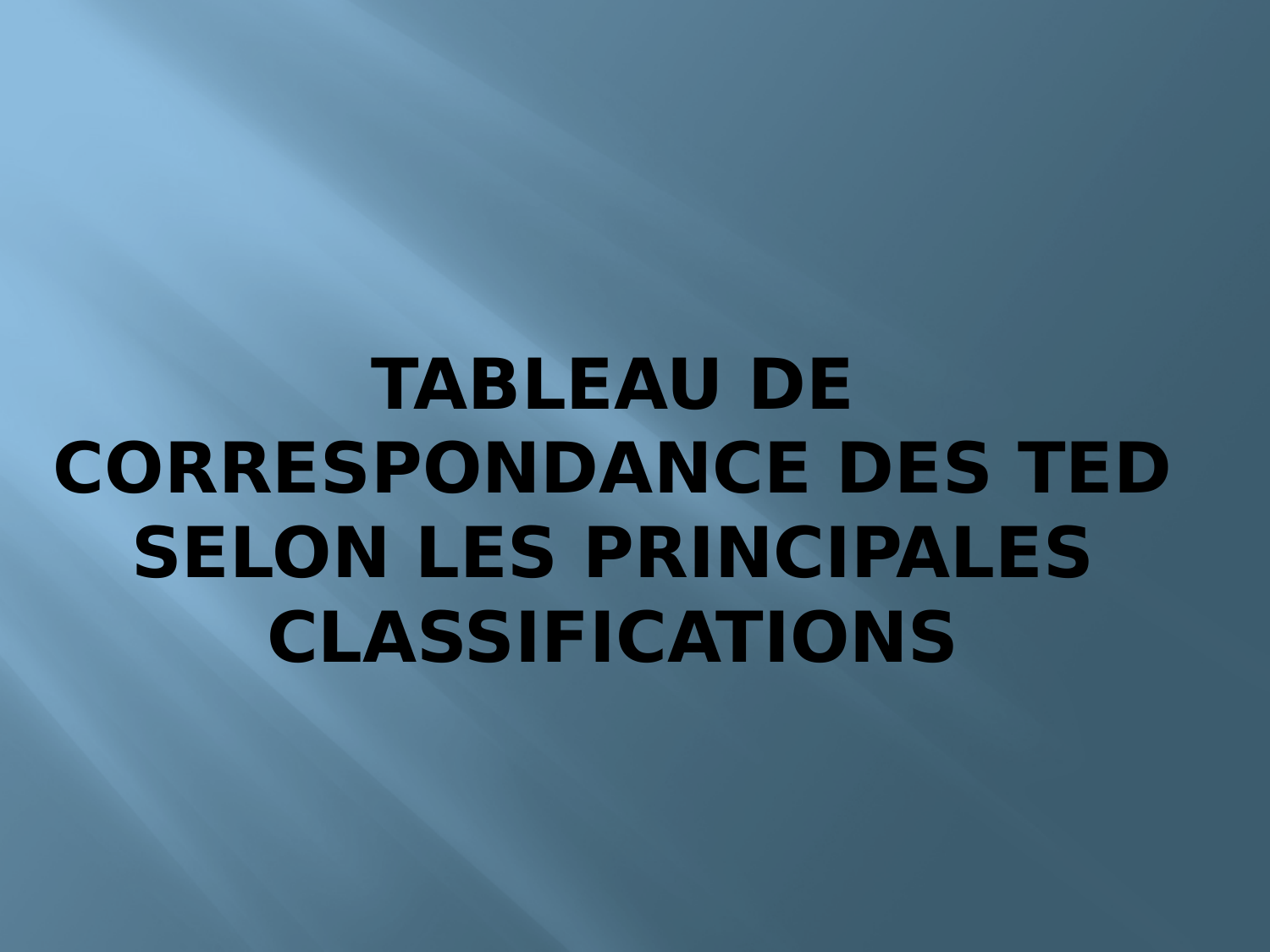

# Tableau de correspondance des TED selon les principales classifications